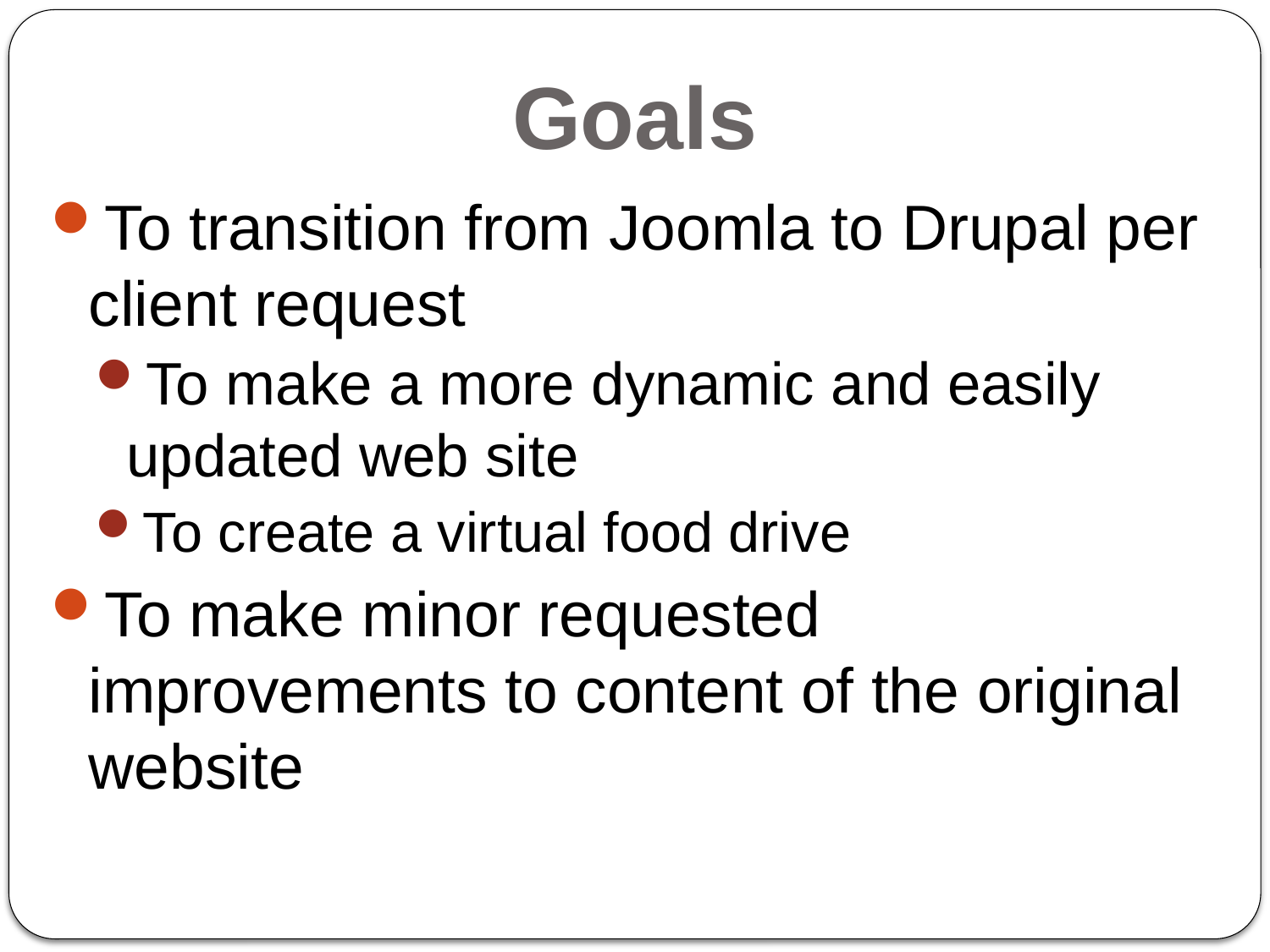

# Goals
To transition from Joomla to Drupal per client request
To make a more dynamic and easily updated web site
To create a virtual food drive
To make minor requested improvements to content of the original website